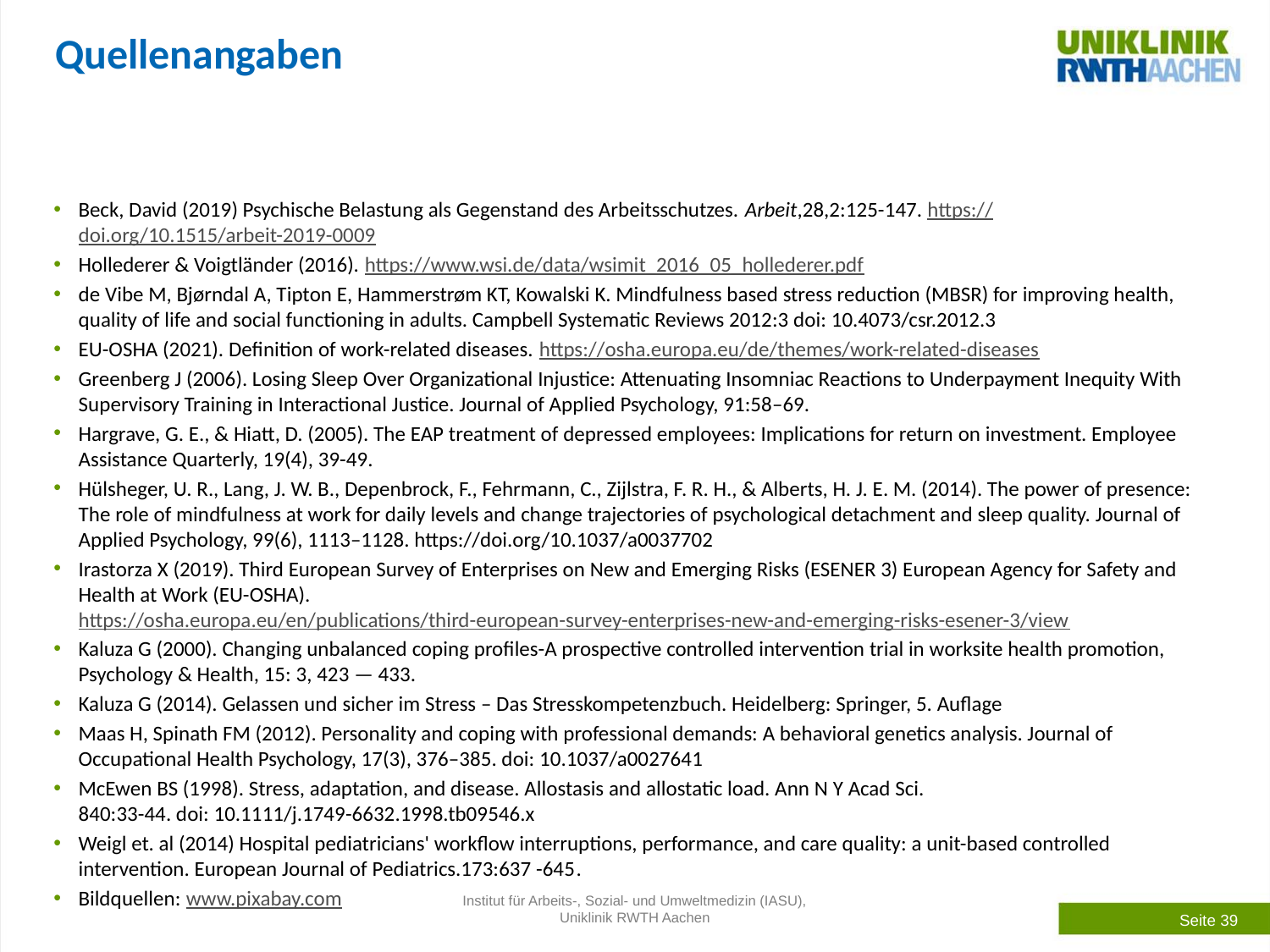

# Quellenangaben
Beck, David (2019) Psychische Belastung als Gegenstand des Arbeitsschutzes. Arbeit,28,2:125-147. https://doi.org/10.1515/arbeit-2019-0009
Hollederer & Voigtländer (2016). https://www.wsi.de/data/wsimit_2016_05_hollederer.pdf
de Vibe M, Bjørndal A, Tipton E, Hammerstrøm KT, Kowalski K. Mindfulness based stress reduction (MBSR) for improving health, quality of life and social functioning in adults. Campbell Systematic Reviews 2012:3 doi: 10.4073/csr.2012.3
EU-OSHA (2021). Definition of work-related diseases. https://osha.europa.eu/de/themes/work-related-diseases
Greenberg J (2006). Losing Sleep Over Organizational Injustice: Attenuating Insomniac Reactions to Underpayment Inequity With Supervisory Training in Interactional Justice. Journal of Applied Psychology, 91:58–69.
Hargrave, G. E., & Hiatt, D. (2005). The EAP treatment of depressed employees: Implications for return on investment. Employee Assistance Quarterly, 19(4), 39-49.
Hülsheger, U. R., Lang, J. W. B., Depenbrock, F., Fehrmann, C., Zijlstra, F. R. H., & Alberts, H. J. E. M. (2014). The power of presence: The role of mindfulness at work for daily levels and change trajectories of psychological detachment and sleep quality. Journal of Applied Psychology, 99(6), 1113–1128. https://doi.org/10.1037/a0037702
Irastorza X (2019). Third European Survey of Enterprises on New and Emerging Risks (ESENER 3) European Agency for Safety and Health at Work (EU-OSHA). https://osha.europa.eu/en/publications/third-european-survey-enterprises-new-and-emerging-risks-esener-3/view
Kaluza G (2000). Changing unbalanced coping profiles-A prospective controlled intervention trial in worksite health promotion, Psychology & Health, 15: 3, 423 — 433.
Kaluza G (2014). Gelassen und sicher im Stress – Das Stresskompetenzbuch. Heidelberg: Springer, 5. Auflage
Maas H, Spinath FM (2012). Personality and coping with professional demands: A behavioral genetics analysis. Journal of Occupational Health Psychology, 17(3), 376–385. doi: 10.1037/a0027641
McEwen BS (1998). Stress, adaptation, and disease. Allostasis and allostatic load. Ann N Y Acad Sci.
840:33-44. doi: 10.1111/j.1749-6632.1998.tb09546.x
Weigl et. al (2014) Hospital pediatricians' workflow interruptions, performance, and care quality: a unit-based controlled intervention. European Journal of Pediatrics.173:637 -645.
Bildquellen: www.pixabay.com